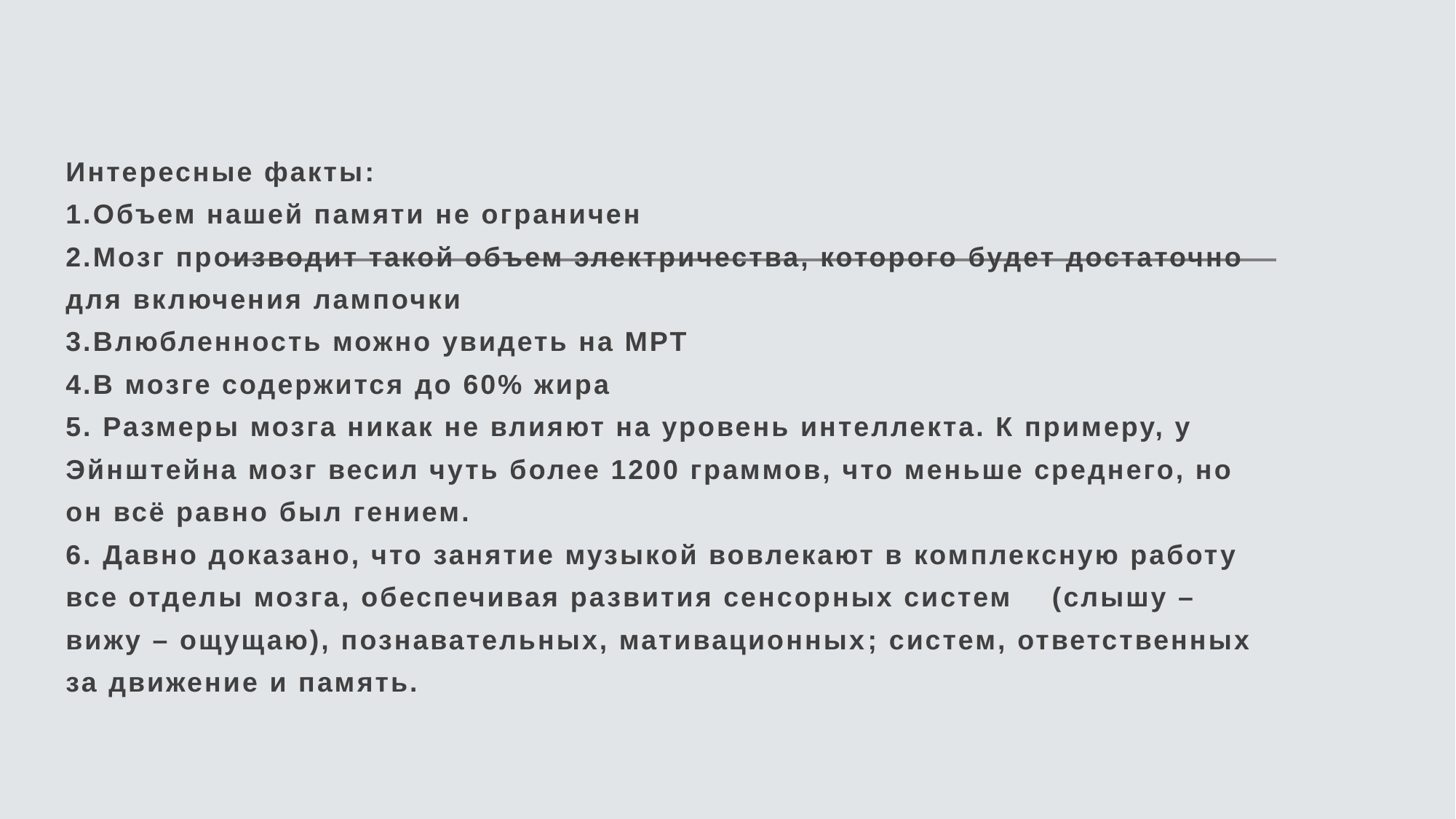

# Интересные факты: 1.Объем нашей памяти не ограничен 2.Мозг производит такой объем электричества, которого будет достаточно для включения лампочки 3.Влюбленность можно увидеть на МРТ 4.В мозге содержится до 60% жира 5. Размеры мозга никак не влияют на уровень интеллекта. К примеру, у Эйнштейна мозг весил чуть более 1200 граммов, что меньше среднего, но он всё равно был гением. 6. Давно доказано, что занятие музыкой вовлекают в комплексную работу все отделы мозга, обеспечивая развития сенсорных систем    (слышу – вижу – ощущаю), познавательных, мативационных; систем, ответственных за движение и память.